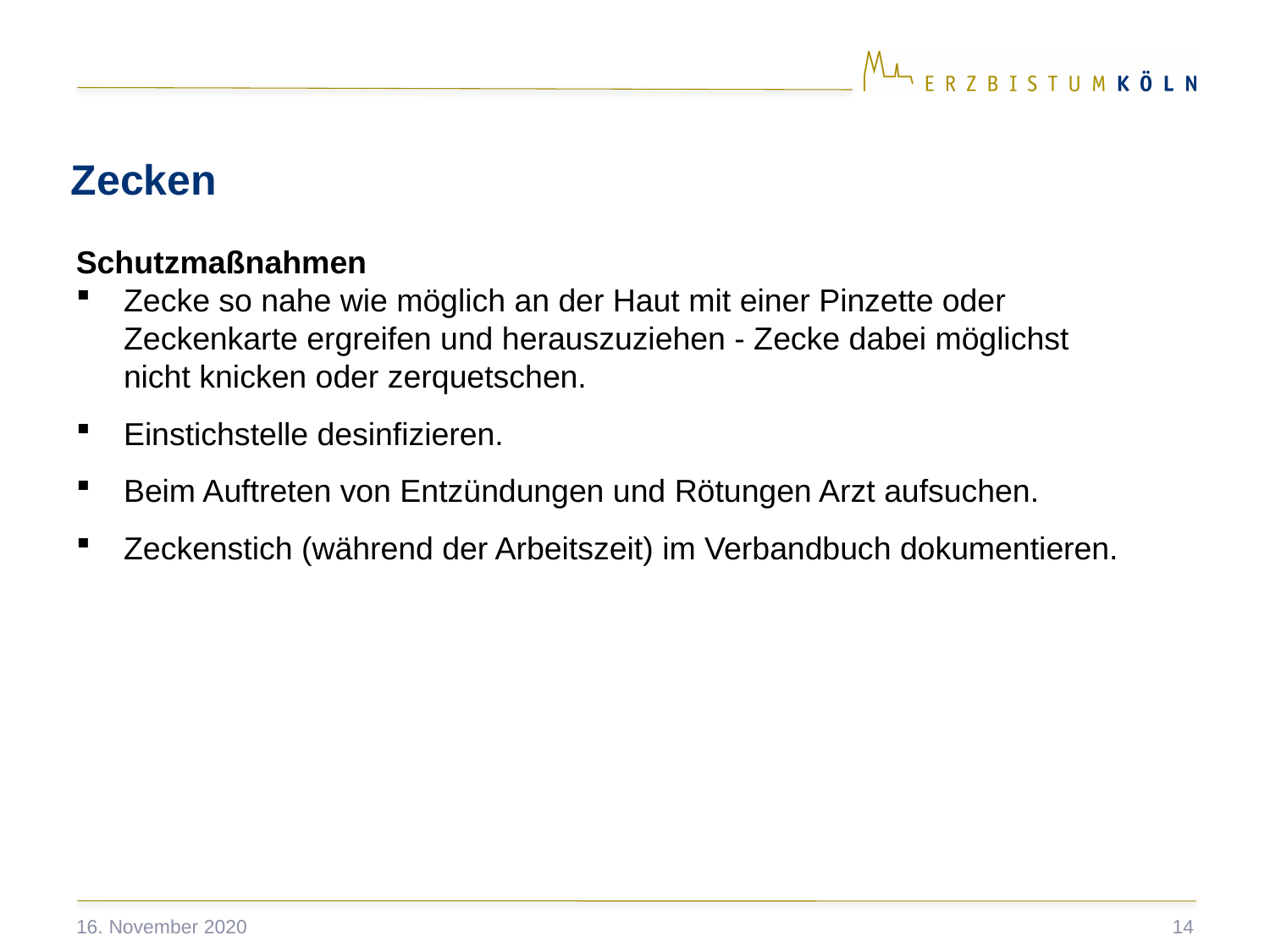

Zecken
Schutzmaßnahmen
Zecke so nahe wie möglich an der Haut mit einer Pinzette oder Zeckenkarte ergreifen und herauszuziehen - Zecke dabei möglichst nicht knicken oder zerquetschen.
Einstichstelle desinfizieren.
Beim Auftreten von Entzündungen und Rötungen Arzt aufsuchen.
Zeckenstich (während der Arbeitszeit) im Verbandbuch dokumentieren.
16. November 2020

14